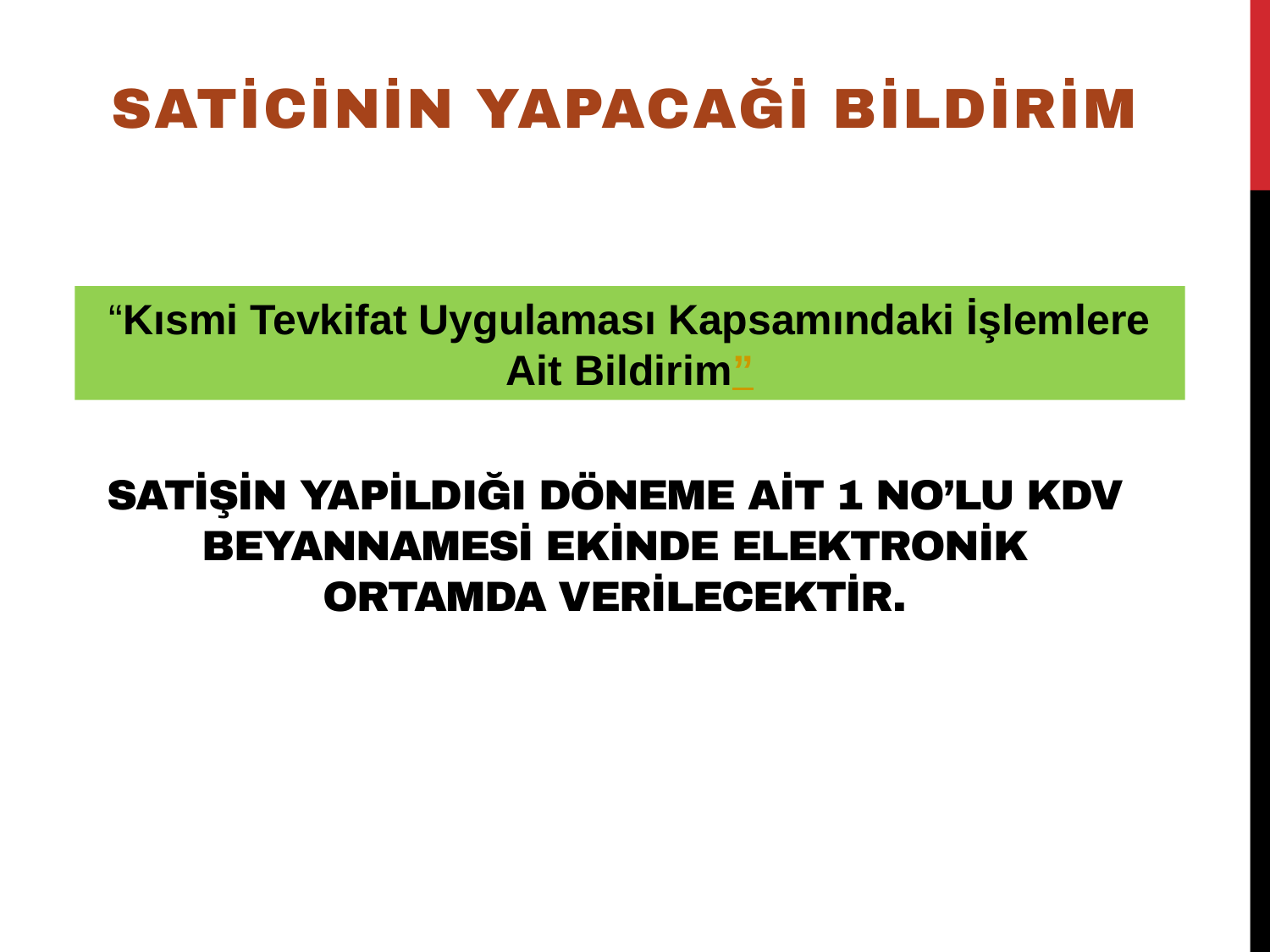

Saticinin yapacaği bildirim
# satişin yapildIğI döneme ait 1 No’lu KDV Beyannamesi ekinde elektronik ortamda verilecektir.
“Kısmi Tevkifat Uygulaması Kapsamındaki İşlemlere Ait Bildirim”